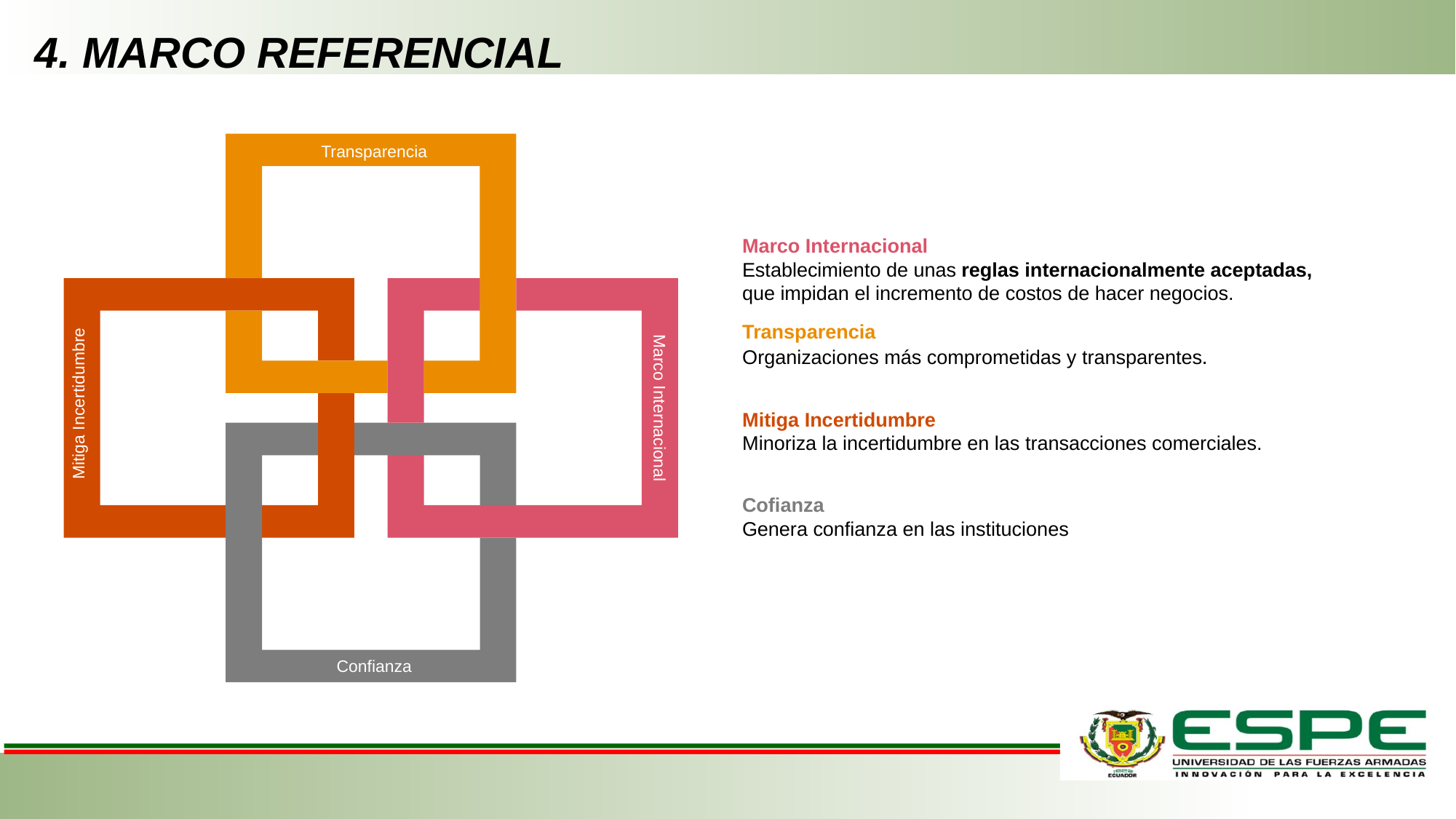

4. MARCO REFERENCIAL

Transparencia

Mitiga Incertidumbre
Marco Internacional

Confianza
Marco Internacional
Establecimiento de unas reglas internacionalmente aceptadas, que impidan el incremento de costos de hacer negocios.
Transparencia
Organizaciones más comprometidas y transparentes.
Mitiga Incertidumbre
Minoriza la incertidumbre en las transacciones comerciales.
Cofianza
Genera confianza en las instituciones